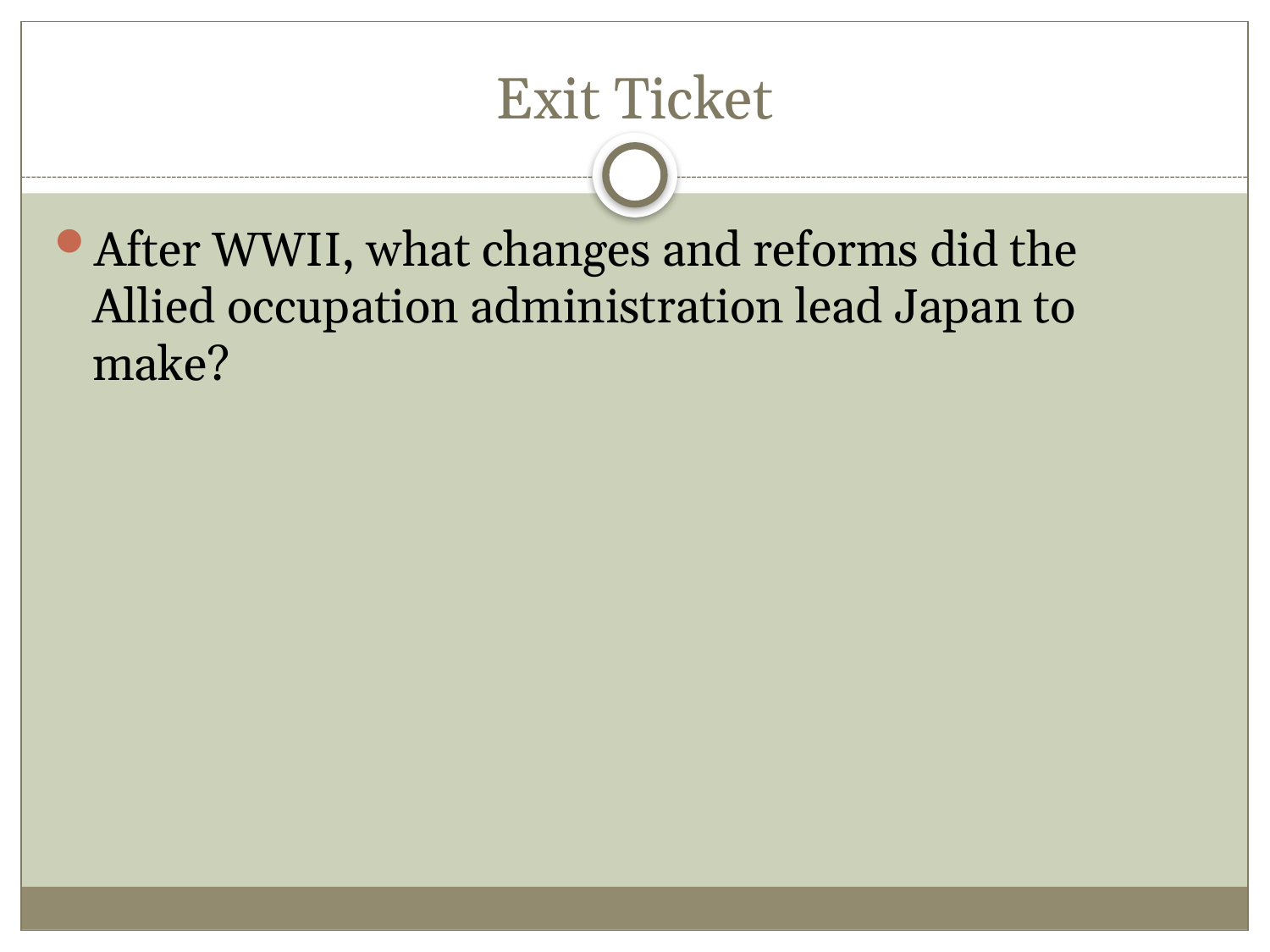

# Exit Ticket
After WWII, what changes and reforms did the Allied occupation administration lead Japan to make?